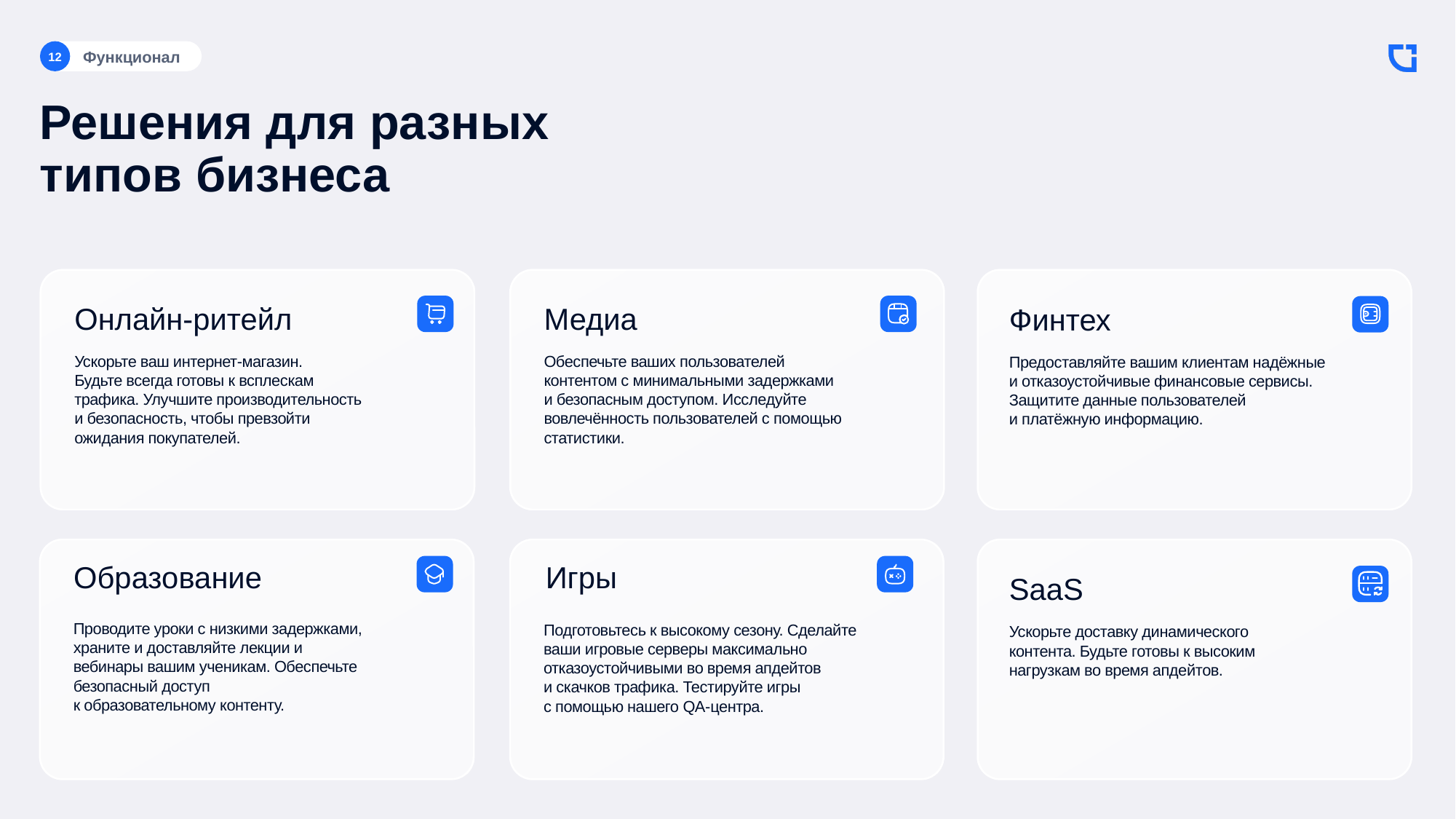

Функционал
12
12
Решения для разных
типов бизнеса

Онлайн-ритейл
Медиа
Финтех

Ускорьте ваш интернет-магазин.
Будьте всегда готовы к всплескам
трафика. Улучшите производительность
и безопасность, чтобы превзойти
ожидания покупателей.
Обеспечьте ваших пользователей контентом с минимальными задержками
и безопасным доступом. Исследуйте вовлечённость пользователей с помощью статистики.
Предоставляйте вашим клиентам надёжные и отказоустойчивые финансовые сервисы. Защитите данные пользователей
и платёжную информацию.

Образование
Игры

SaaS

Проводите уроки с низкими задержками, храните и доставляйте лекции и вебинары вашим ученикам. Обеспечьте безопасный доступ
к образовательному контенту.
Подготовьтесь к высокому сезону. Сделайте
ваши игровые серверы максимально отказоустойчивыми во время апдейтов
и скачков трафика. Тестируйте игры
с помощью нашего QA-центра.
Ускорьте доставку динамического контента. Будьте готовы к высоким нагрузкам во время апдейтов.